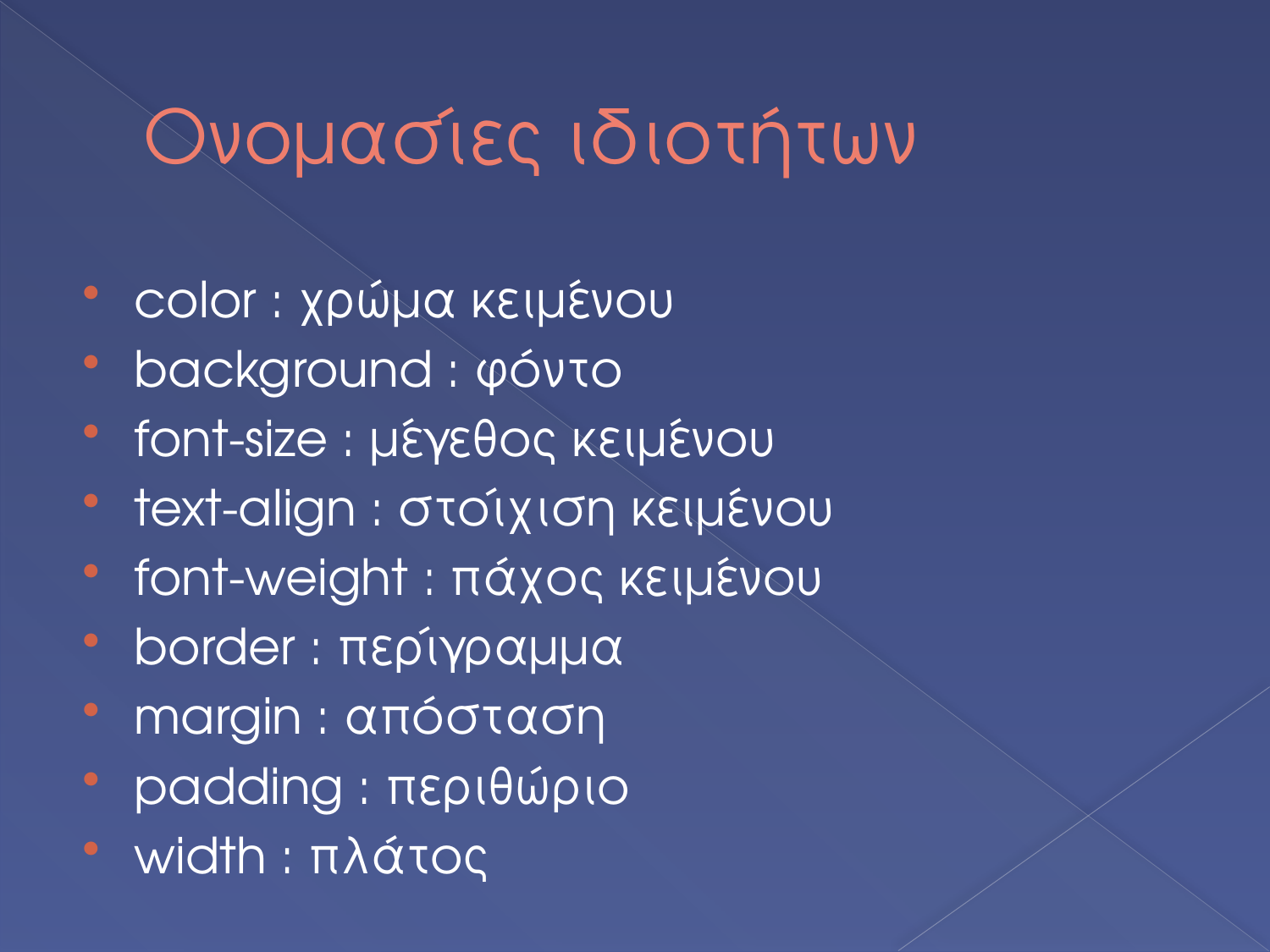

# Ονομασίες ιδιοτήτων
color : χρώμα κειμένου
background : φόντο
font-size : μέγεθος κειμένου
text-align : στοίχιση κειμένου
font-weight : πάχος κειμένου
border : περίγραμμα
margin : απόσταση
padding : περιθώριο
width : πλάτος